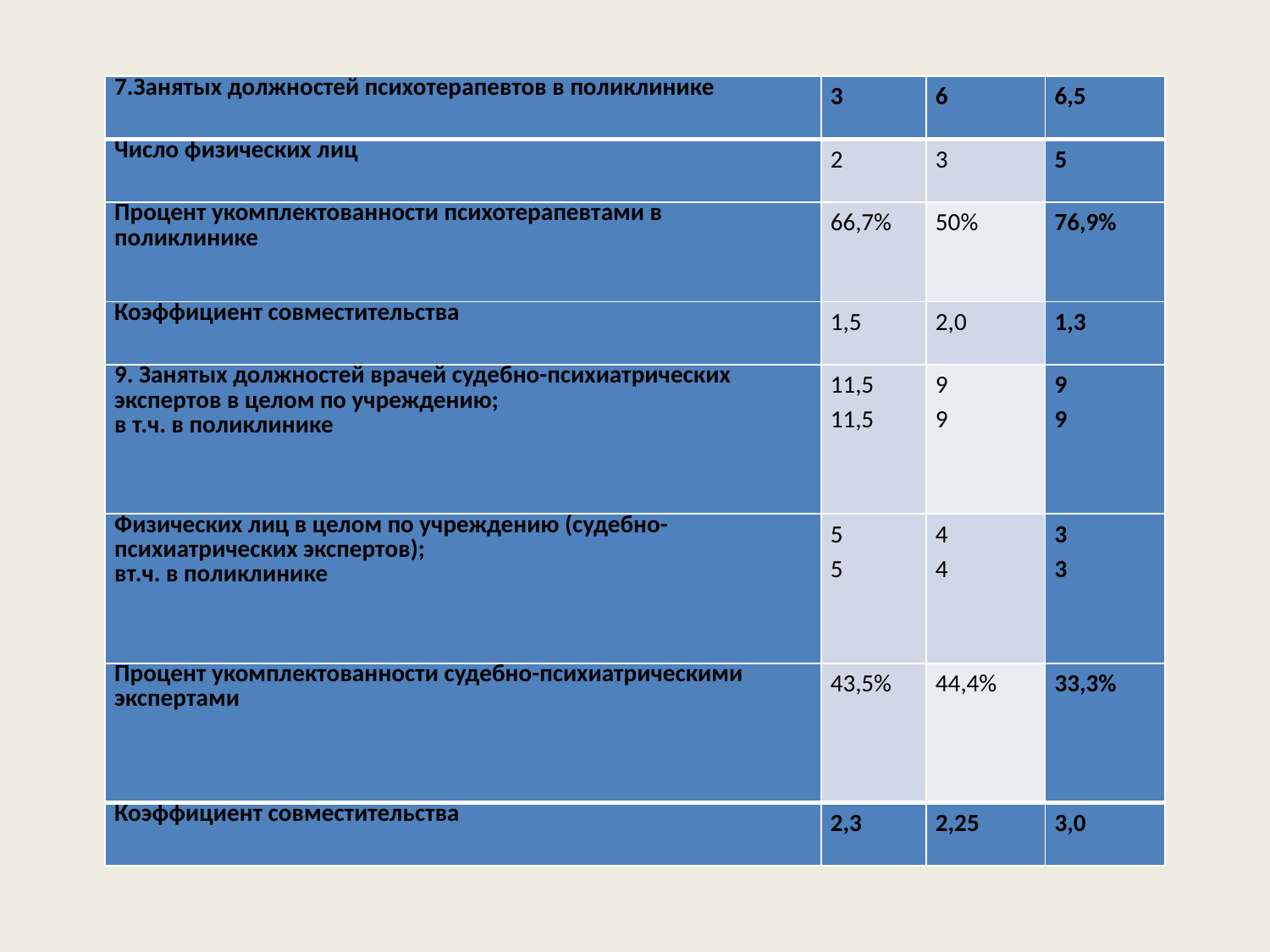

| 7.Занятых должностей психотерапевтов в поликлинике | 3 | 6 | 6,5 |
| --- | --- | --- | --- |
| Число физических лиц | 2 | 3 | 5 |
| Процент укомплектованности психотерапевтами в поликлинике | 66,7% | 50% | 76,9% |
| Коэффициент совместительства | 1,5 | 2,0 | 1,3 |
| 9. Занятых должностей врачей судебно-психиатрических экспертов в целом по учреждению; в т.ч. в поликлинике | 11,5 11,5 | 9 9 | 9 9 |
| Физических лиц в целом по учреждению (судебно-психиатрических экспертов); вт.ч. в поликлинике | 5 5 | 4 4 | 3 3 |
| Процент укомплектованности судебно-психиатрическими экспертами | 43,5% | 44,4% | 33,3% |
| Коэффициент совместительства | 2,3 | 2,25 | 3,0 |